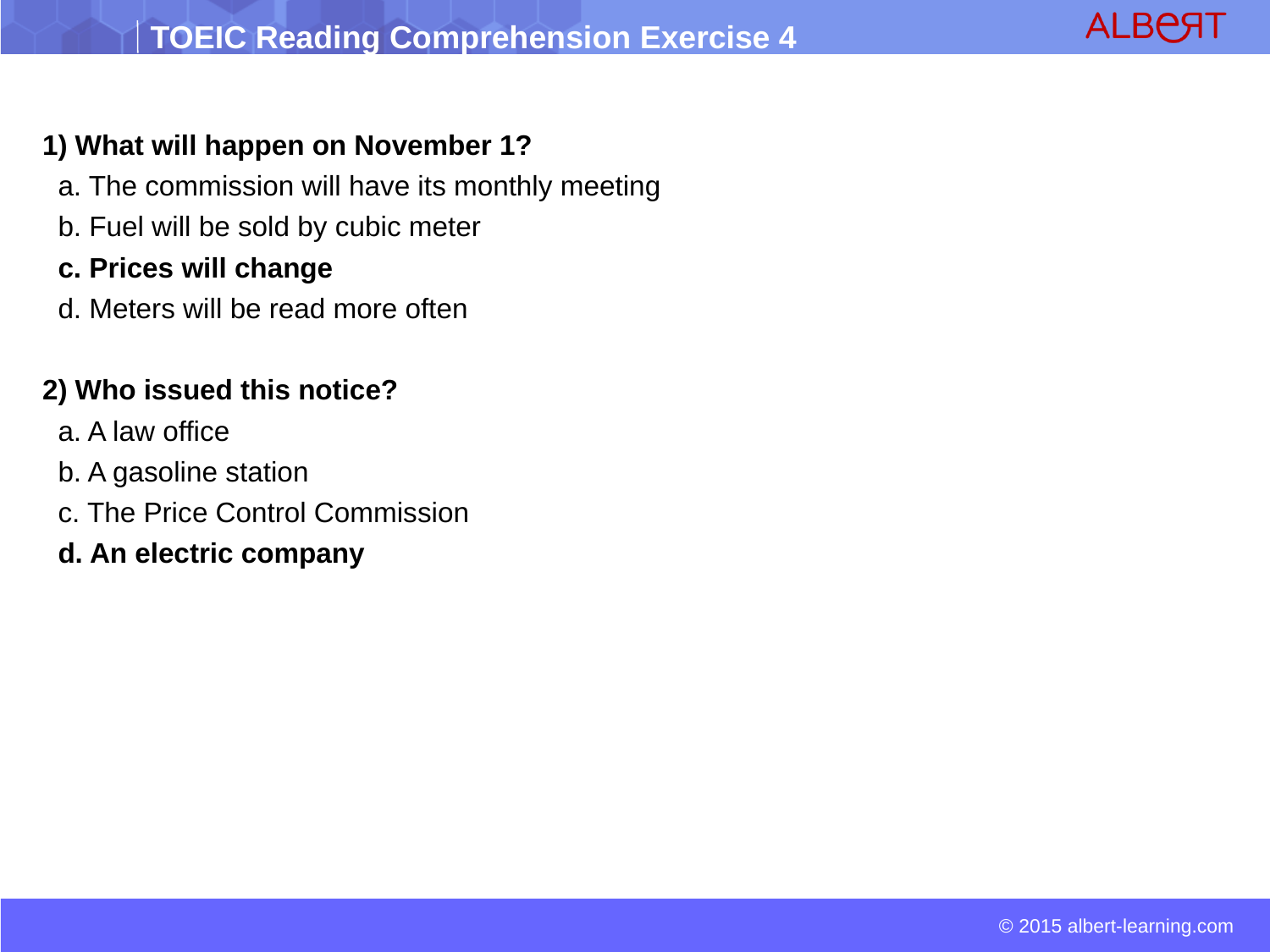

1) What will happen on November 1?
  a. The commission will have its monthly meeting
  b. Fuel will be sold by cubic meter
  c. Prices will change
  d. Meters will be read more often

2) Who issued this notice?
  a. A law office
  b. A gasoline station
  c. The Price Control Commission
  d. An electric company